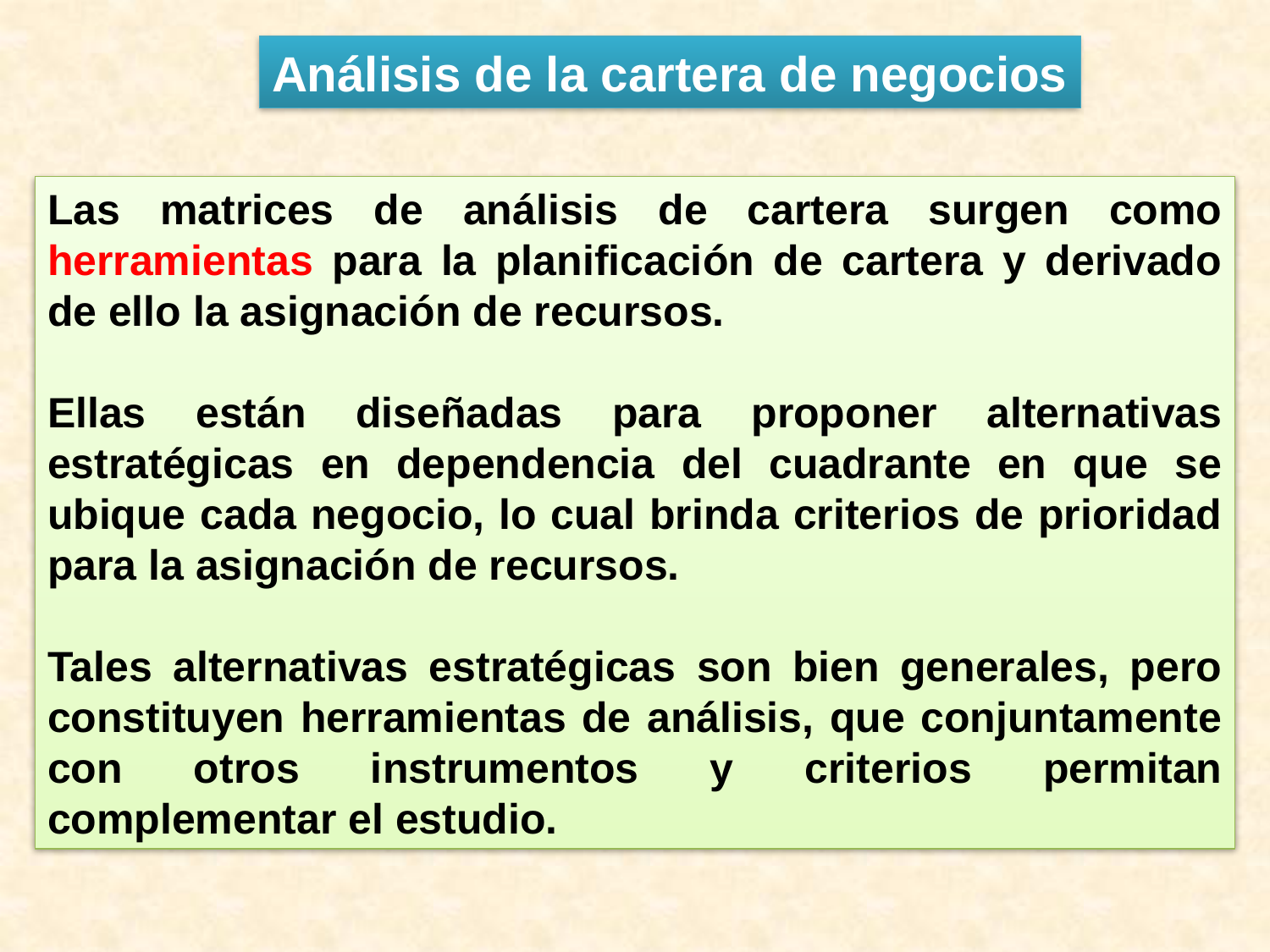

Análisis de la cartera de negocios
Las matrices de análisis de cartera surgen como herramientas para la planificación de cartera y derivado de ello la asignación de recursos.

Ellas están diseñadas para proponer alternativas estratégicas en dependencia del cuadrante en que se ubique cada negocio, lo cual brinda criterios de prioridad para la asignación de recursos.

Tales alternativas estratégicas son bien generales, pero constituyen herramientas de análisis, que conjuntamente con otros instrumentos y criterios permitan complementar el estudio.